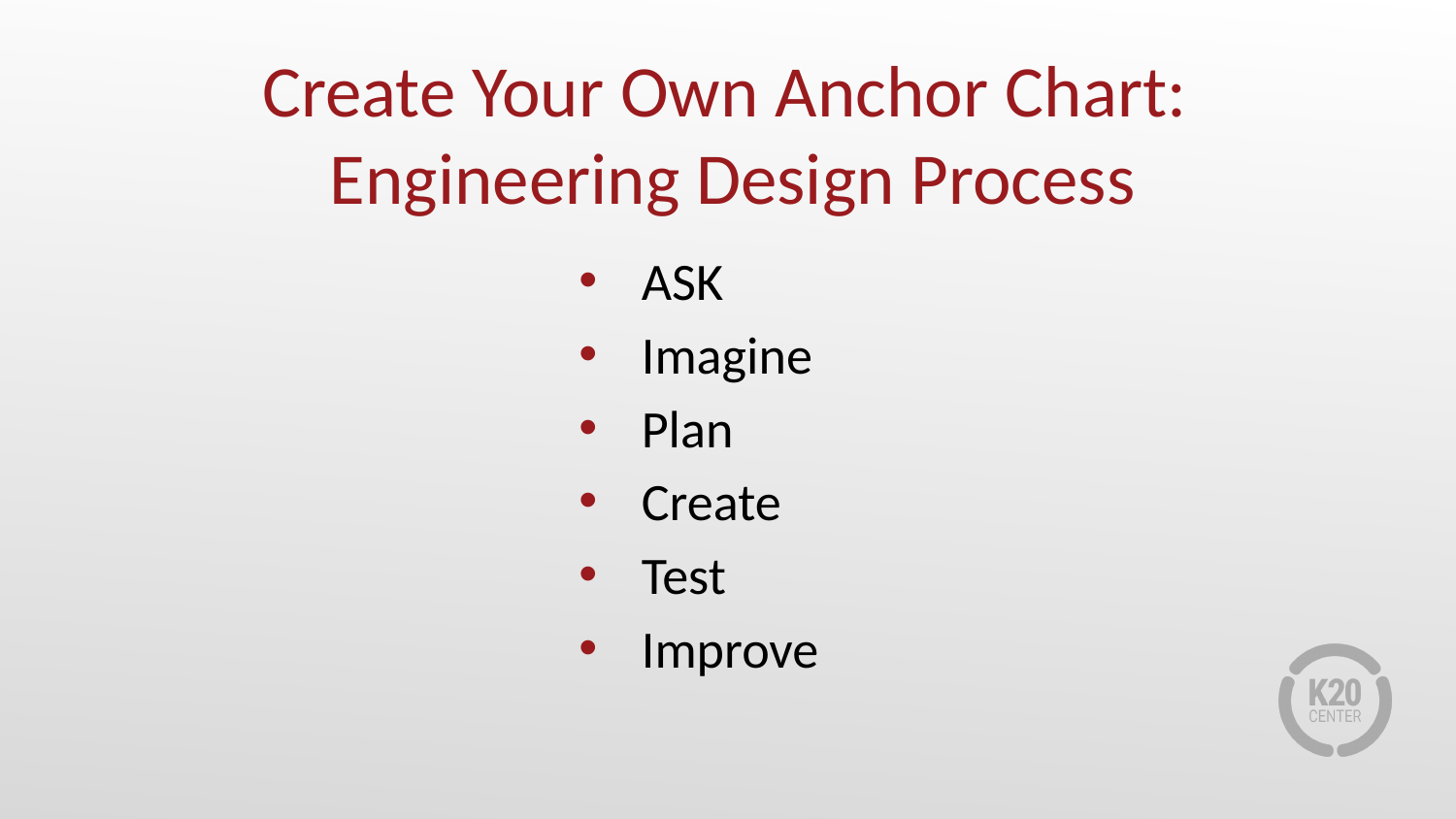

# Create Your Own Anchor Chart: Engineering Design Process
ASK
Imagine
Plan
Create
Test
Improve